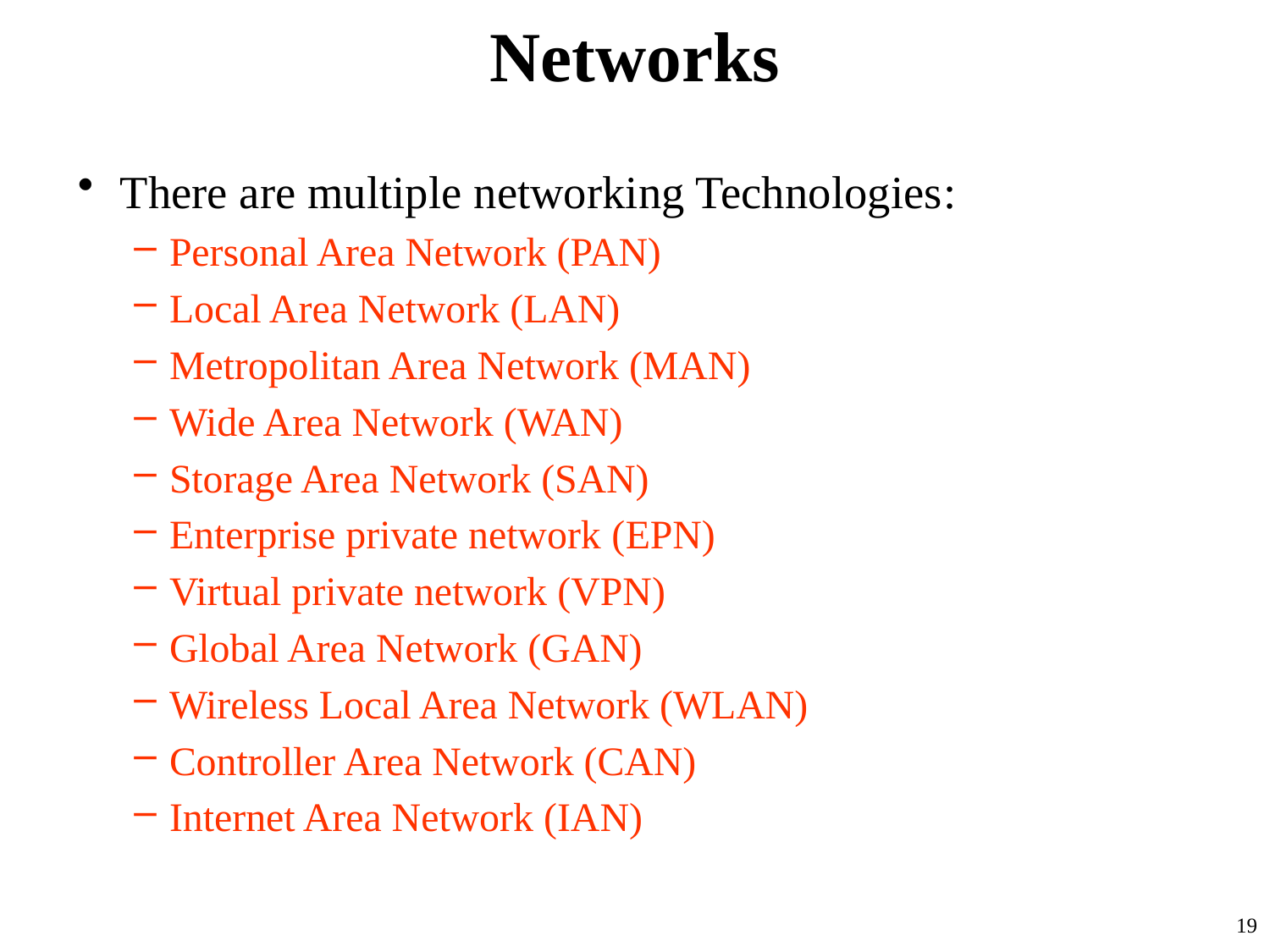

# Networks
There are multiple networking Technologies:
Personal Area Network (PAN)
Local Area Network (LAN)
Metropolitan Area Network (MAN)
Wide Area Network (WAN)
Storage Area Network (SAN)
Enterprise private network (EPN)
Virtual private network (VPN)
Global Area Network (GAN)
Wireless Local Area Network (WLAN)
Controller Area Network (CAN)
Internet Area Network (IAN)
19